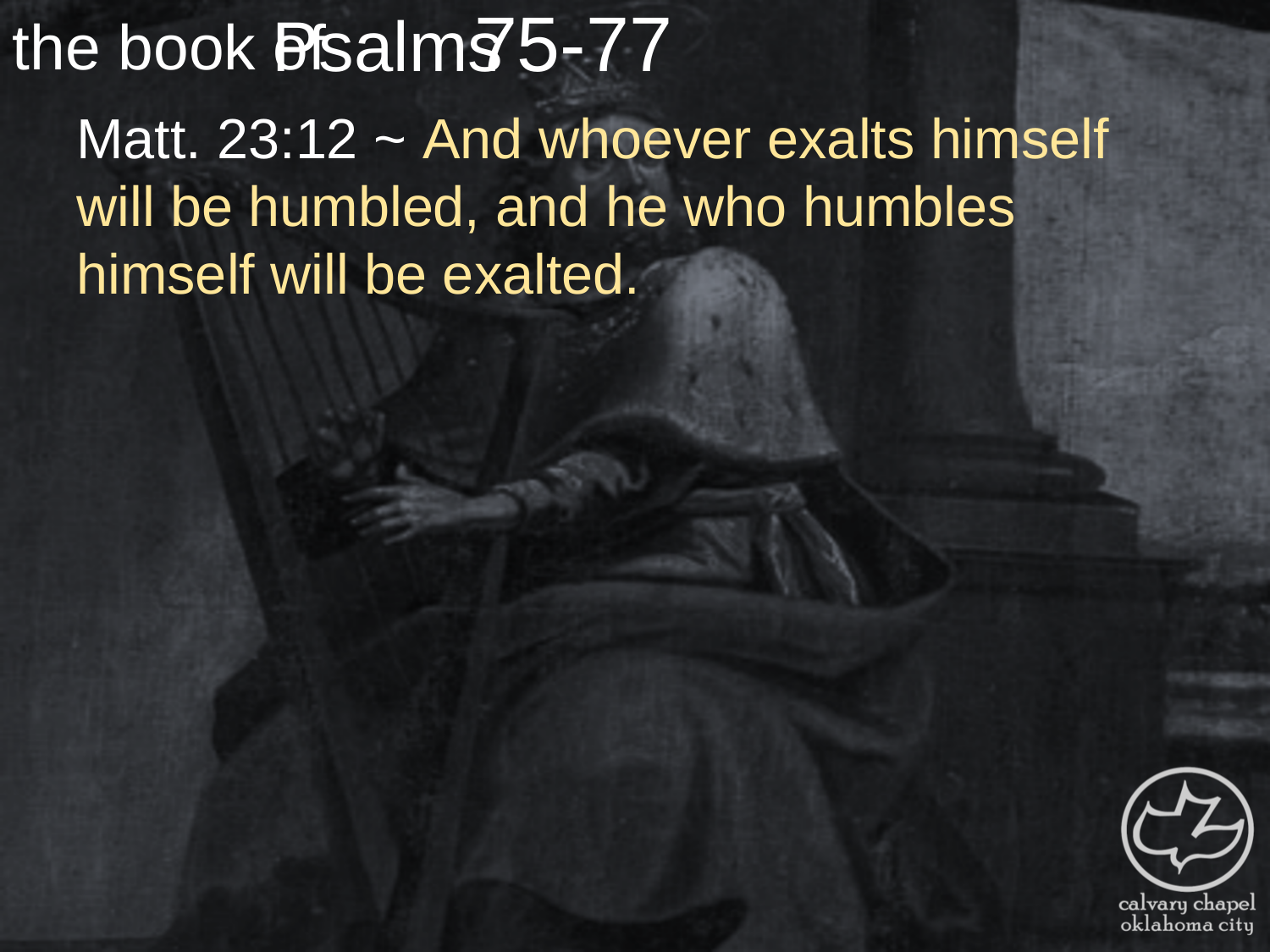

the book of
75-77
Psalms
Matt. 23:12 ~ And whoever exalts himself will be humbled, and he who humbles himself will be exalted.